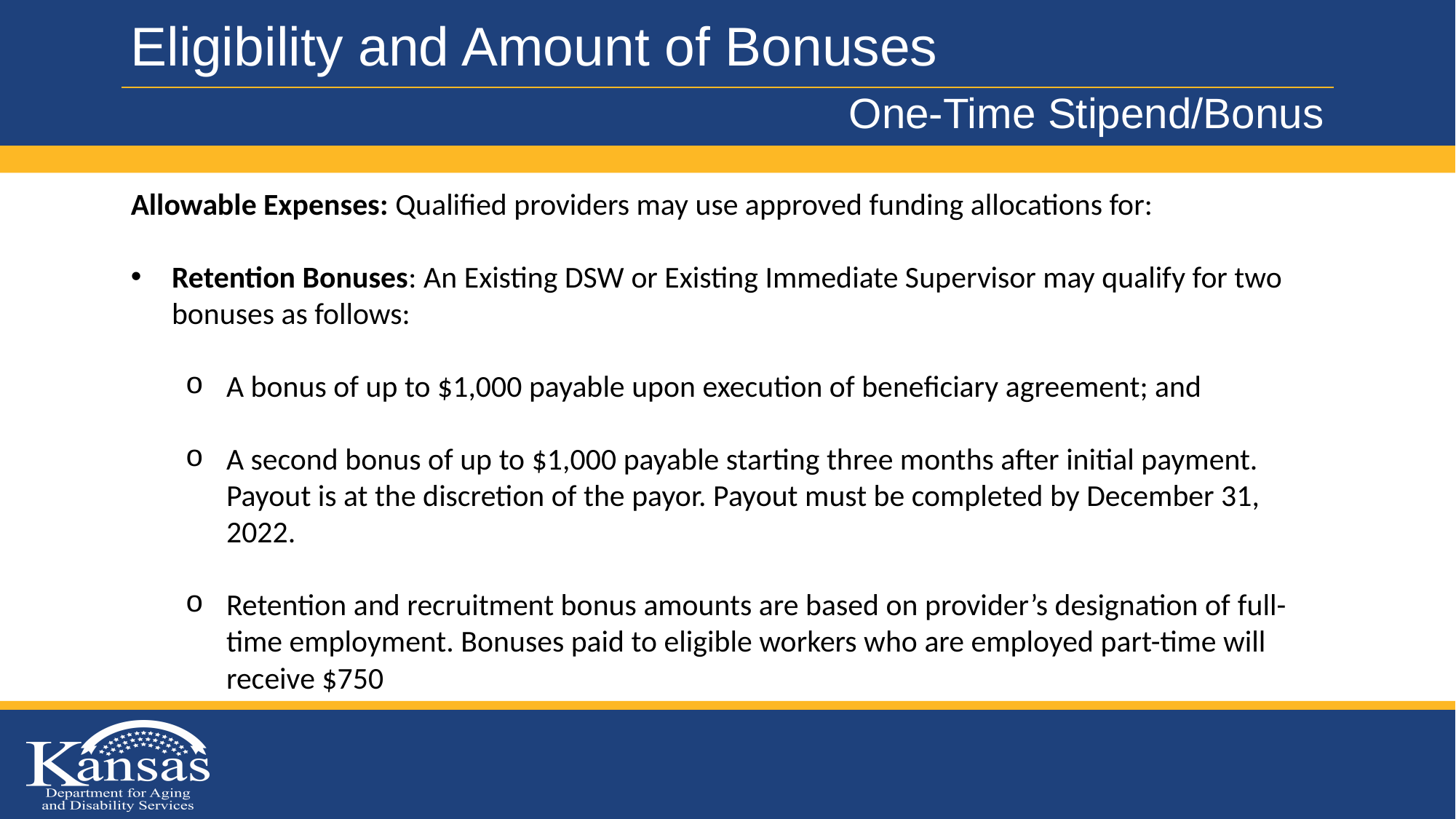

# Eligibility and Amount of Bonuses
One-Time Stipend/Bonus
Allowable Expenses: Qualified providers may use approved funding allocations for:

Retention Bonuses: An Existing DSW or Existing Immediate Supervisor may qualify for two bonuses as follows:

A bonus of up to $1,000 payable upon execution of beneficiary agreement; and

A second bonus of up to $1,000 payable starting three months after initial payment. Payout is at the discretion of the payor. Payout must be completed by December 31, 2022.

Retention and recruitment bonus amounts are based on provider’s designation of full-time employment. Bonuses paid to eligible workers who are employed part-time will receive $750